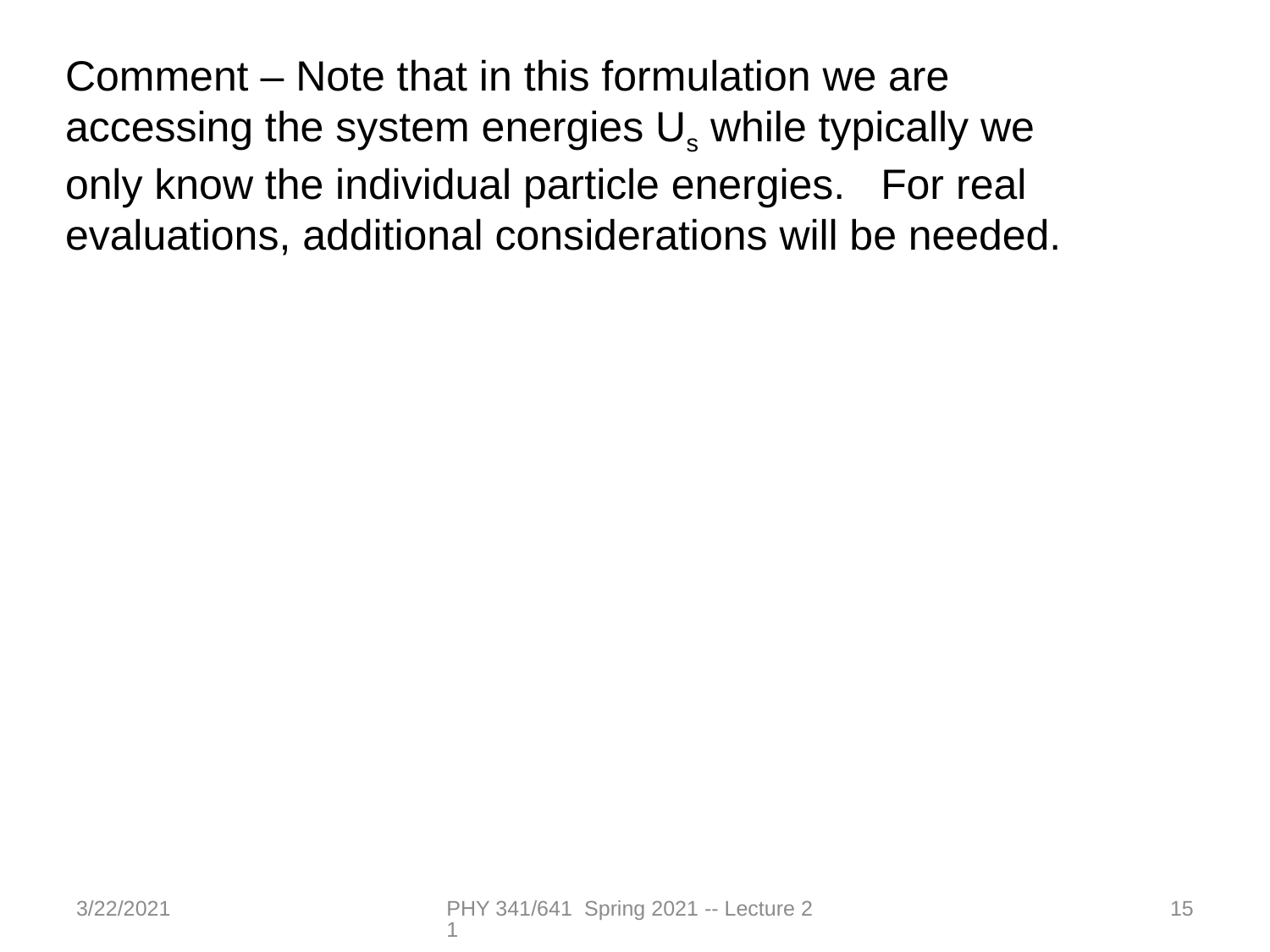

Comment – Note that in this formulation we are accessing the system energies Us while typically we only know the individual particle energies.   For real evaluations, additional considerations will be needed.
3/22/2021
PHY 341/641  Spring 2021 -- Lecture 21
15